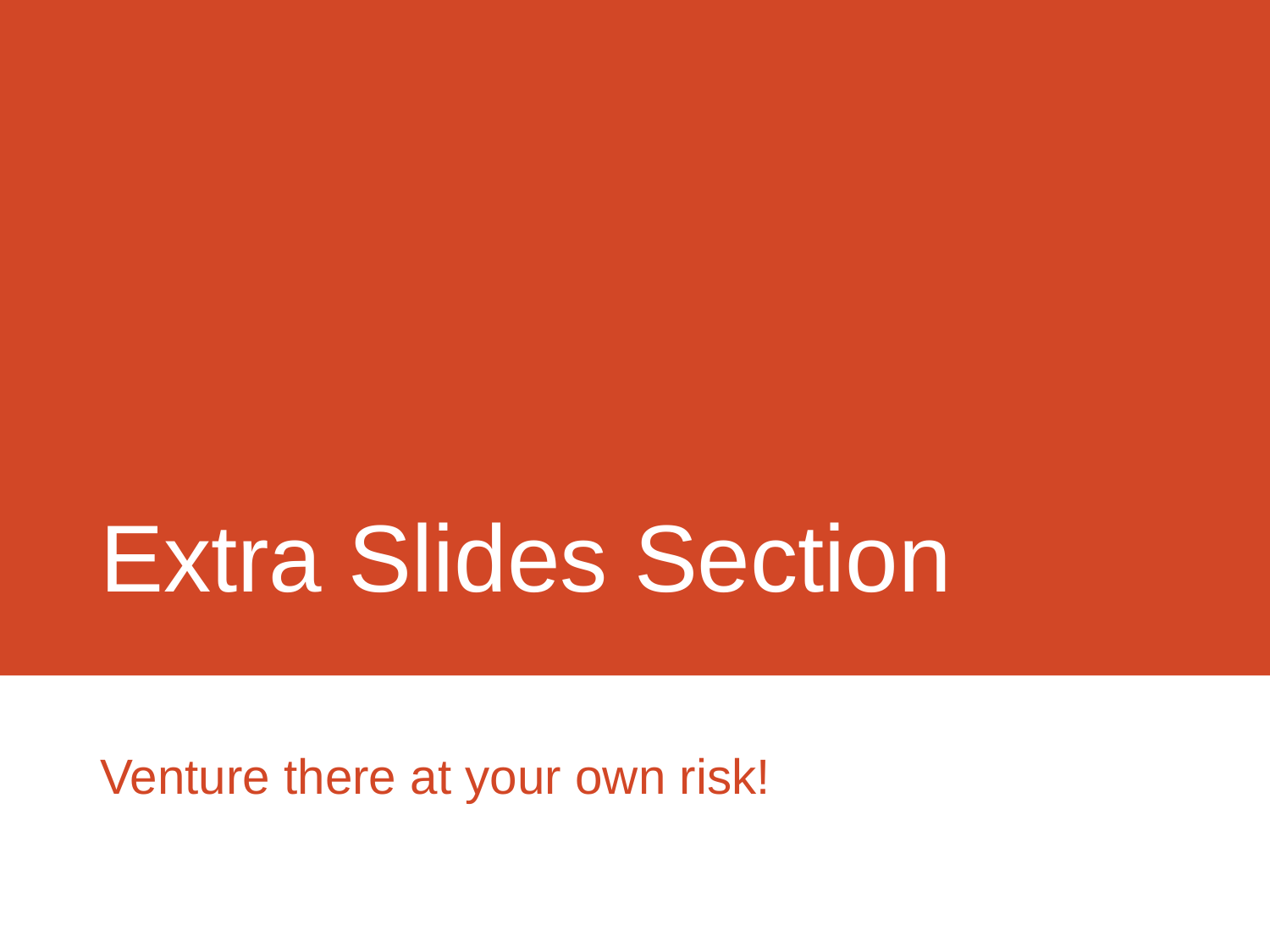

# Extra Slides Section
Venture there at your own risk!